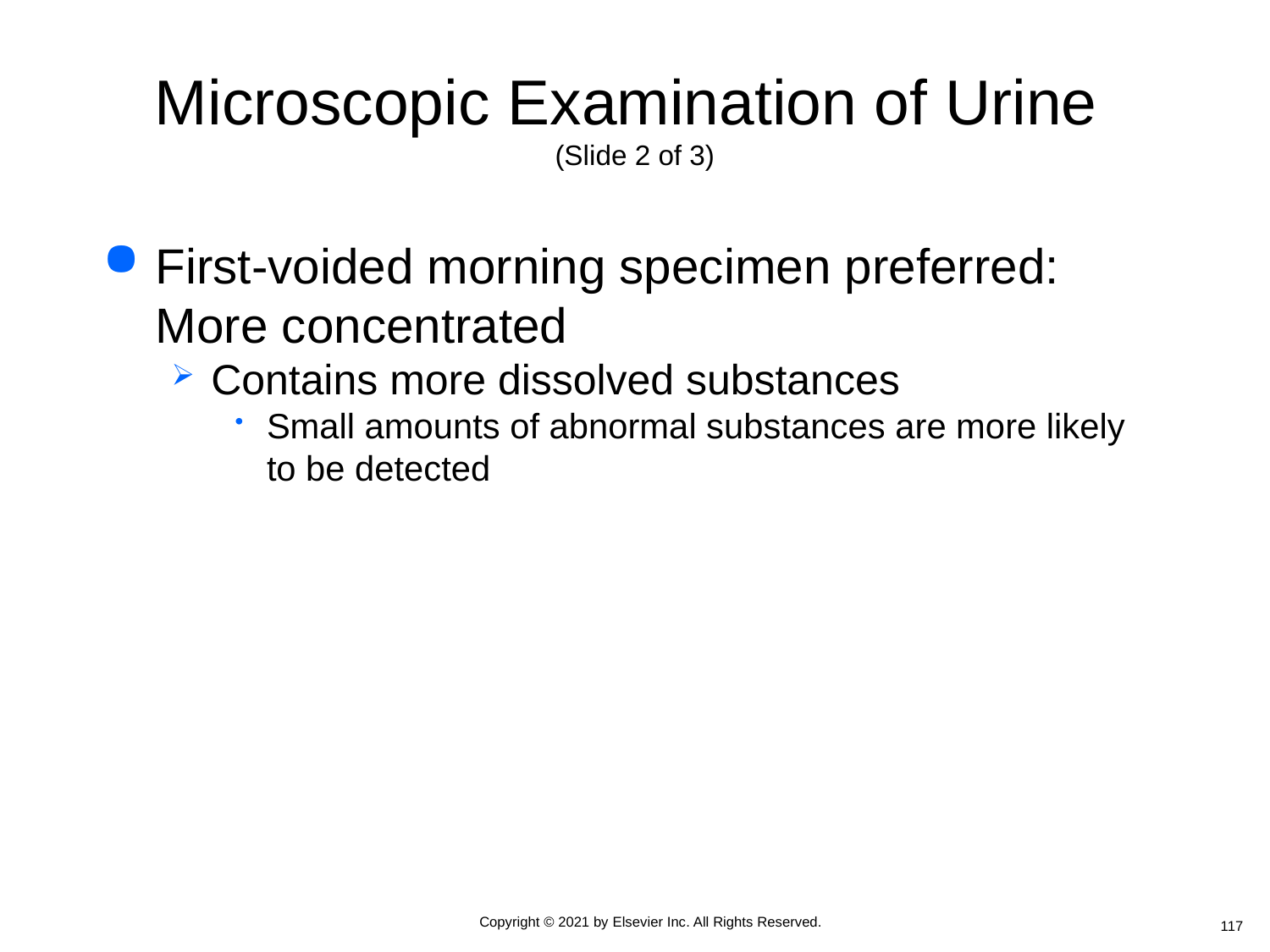

# Microscopic Examination of Urine (Slide 2 of 3)
First-voided morning specimen preferred: More concentrated
Contains more dissolved substances
Small amounts of abnormal substances are more likely to be detected
117